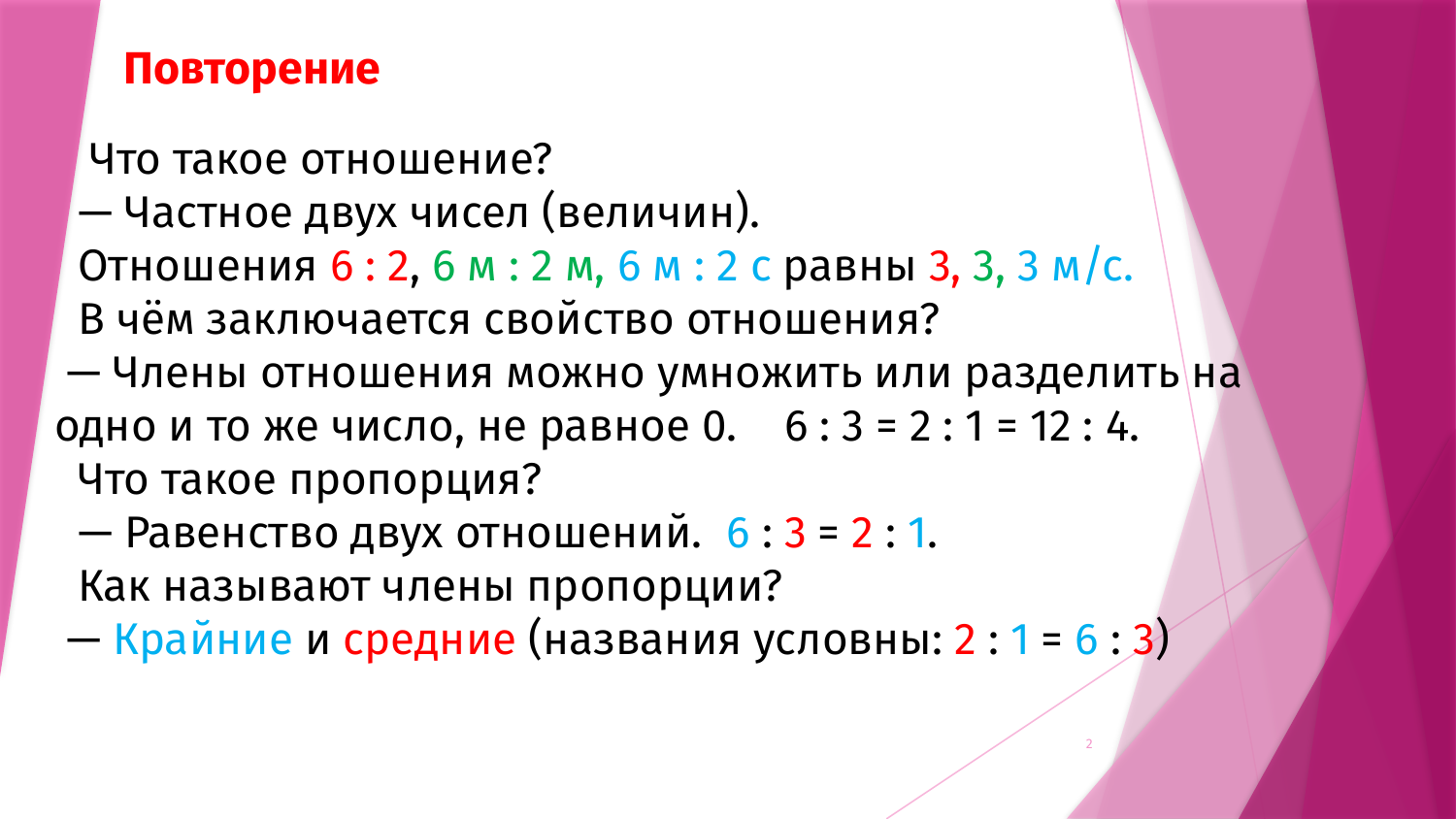

# Повторение
   Что такое отношение?
  — Частное двух чисел (величин).
  Отношения 6 : 2, 6 м : 2 м, 6 м : 2 с равны 3, 3, 3 м/с.
  В чём заключается свойство отношения?
 — Члены отношения можно умножить или разделить на одно и то же число, не равное 0.    6 : 3 = 2 : 1 = 12 : 4.
  Что такое пропорция?
  — Равенство двух отношений.  6 : 3 = 2 : 1.
  Как называют члены пропорции?
 — Крайние и средние (названия условны: 2 : 1 = 6 : 3)
2